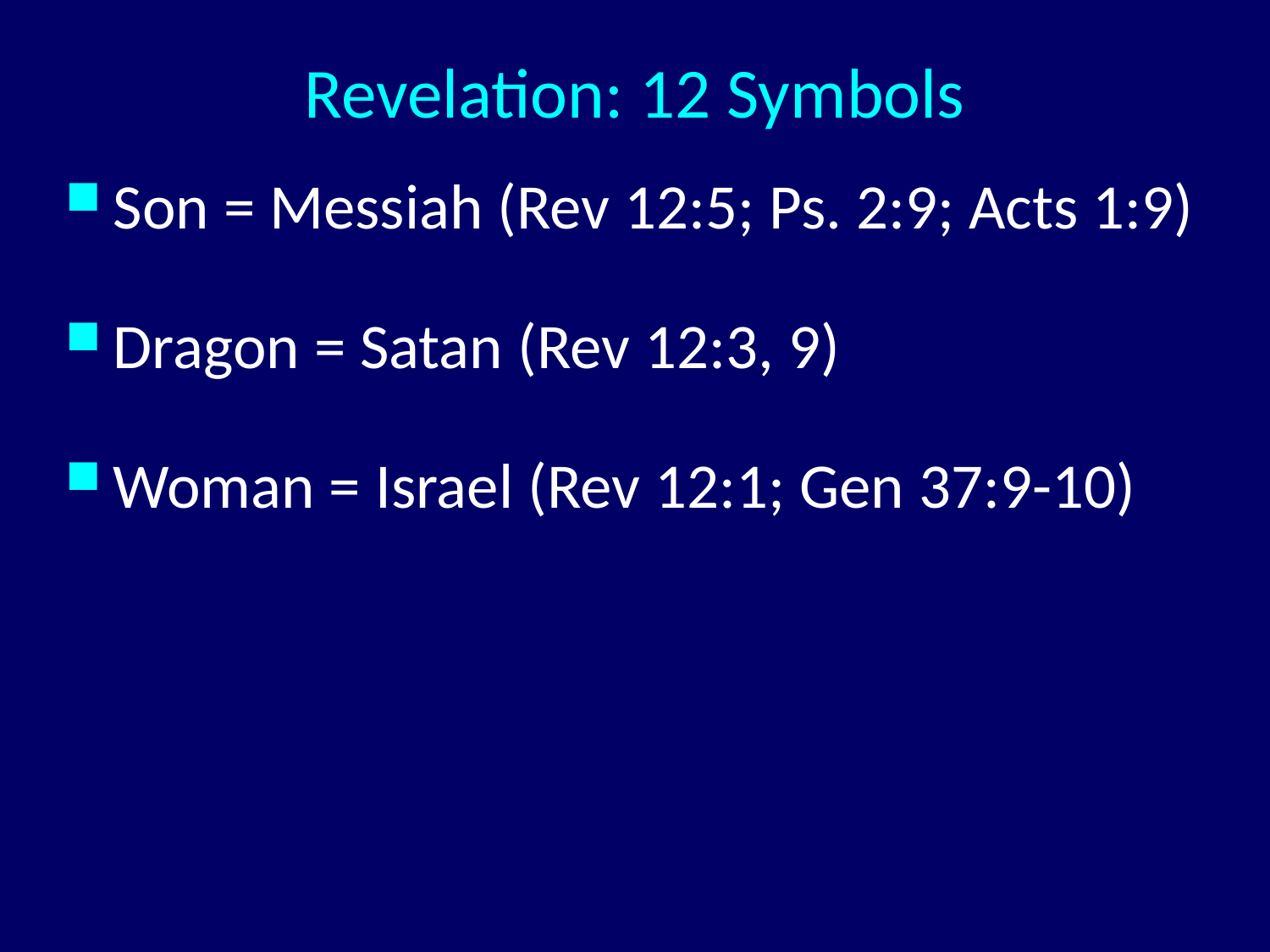

# Revelation: 12 Symbols
Son = Messiah (Rev 12:5; Ps. 2:9; Acts 1:9)
Dragon = Satan (Rev 12:3, 9)
Woman = Israel (Rev 12:1; Gen 37:9-10)